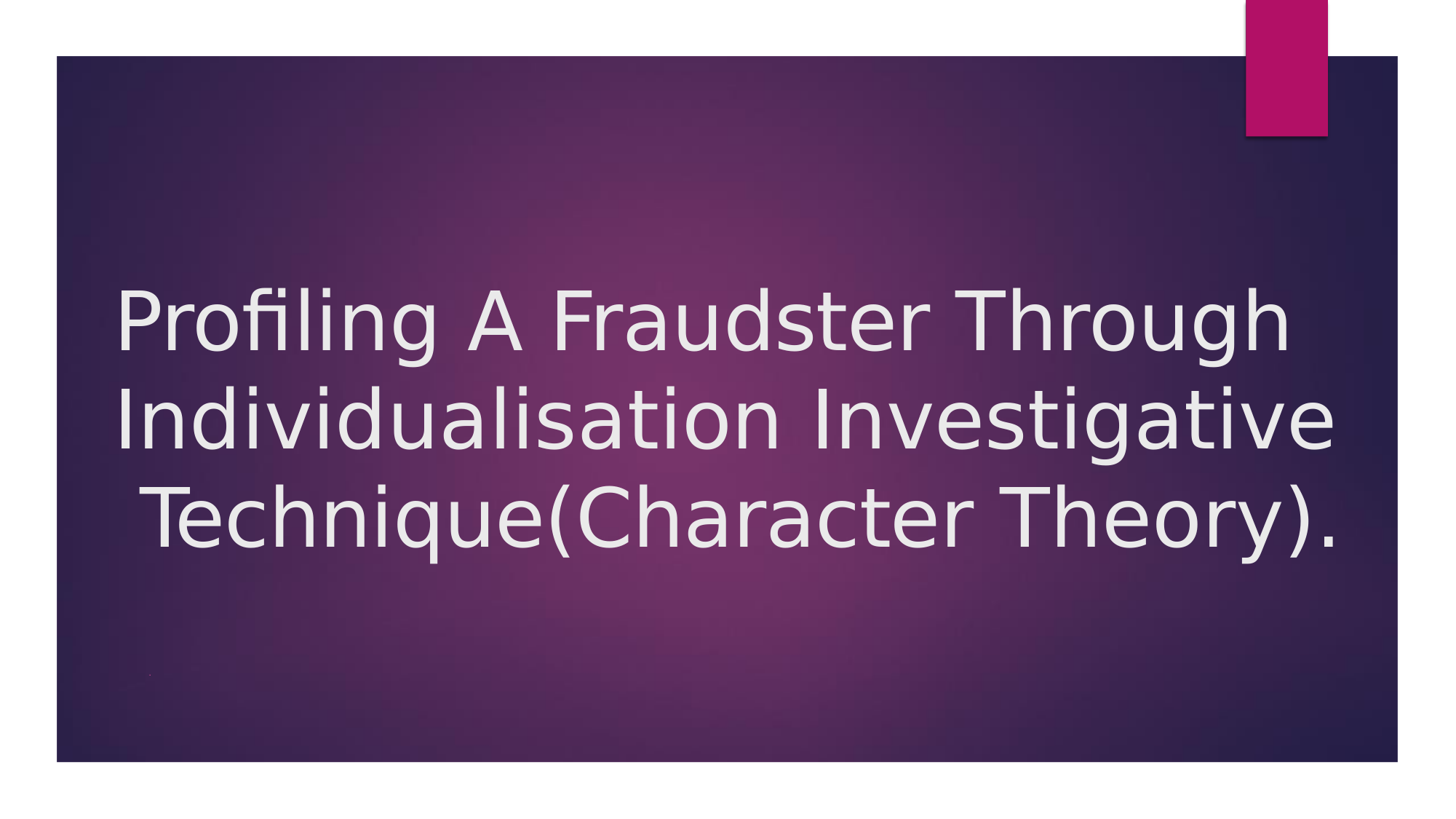

# Profiling A Fraudster Through  Individualisation Investigative  Technique(Character Theory).
.